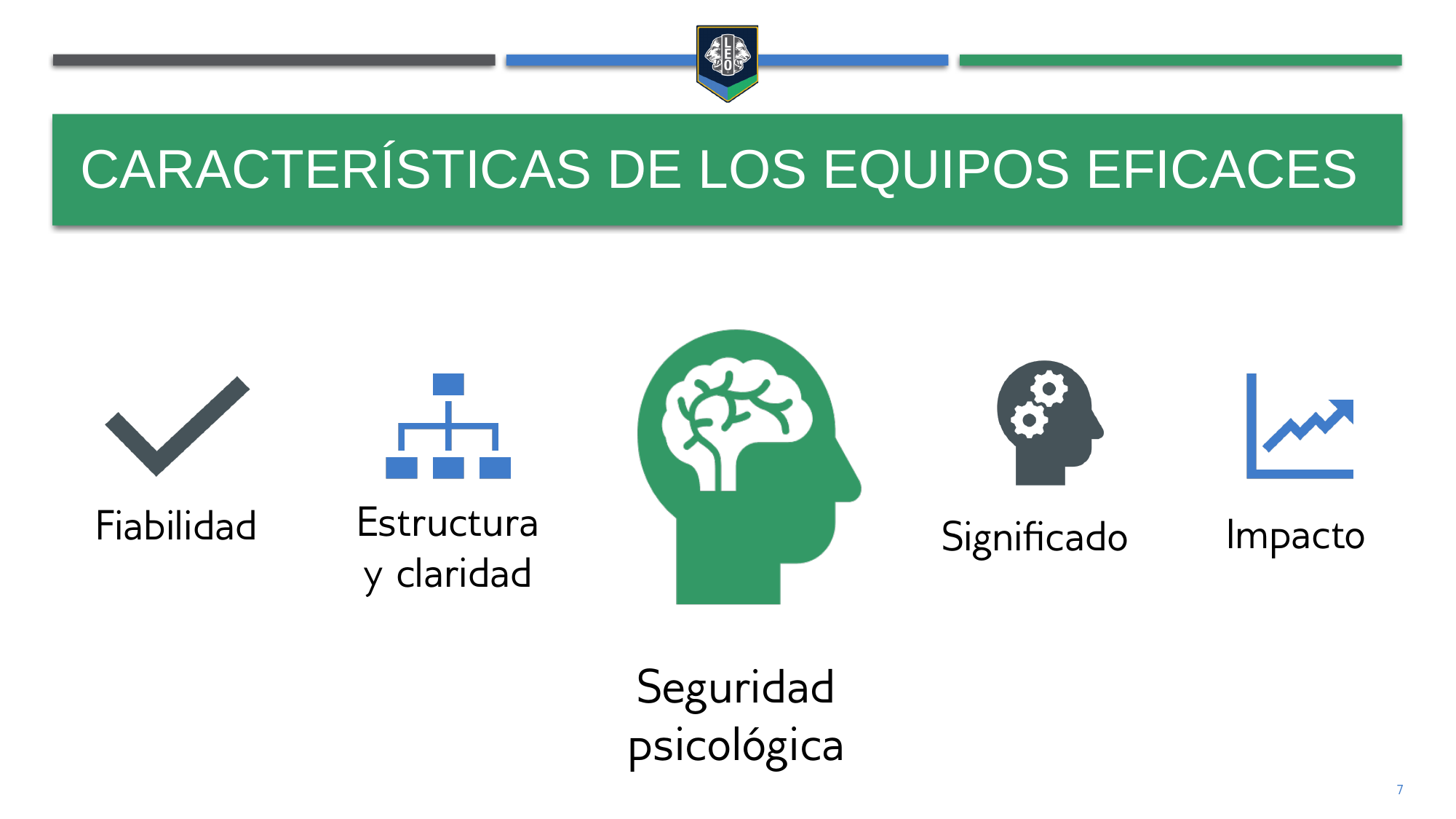

# Características de los equipos eficaces
Fiabilidad
Estructura y claridad
Seguridad psicológica
Significado
Impacto
7